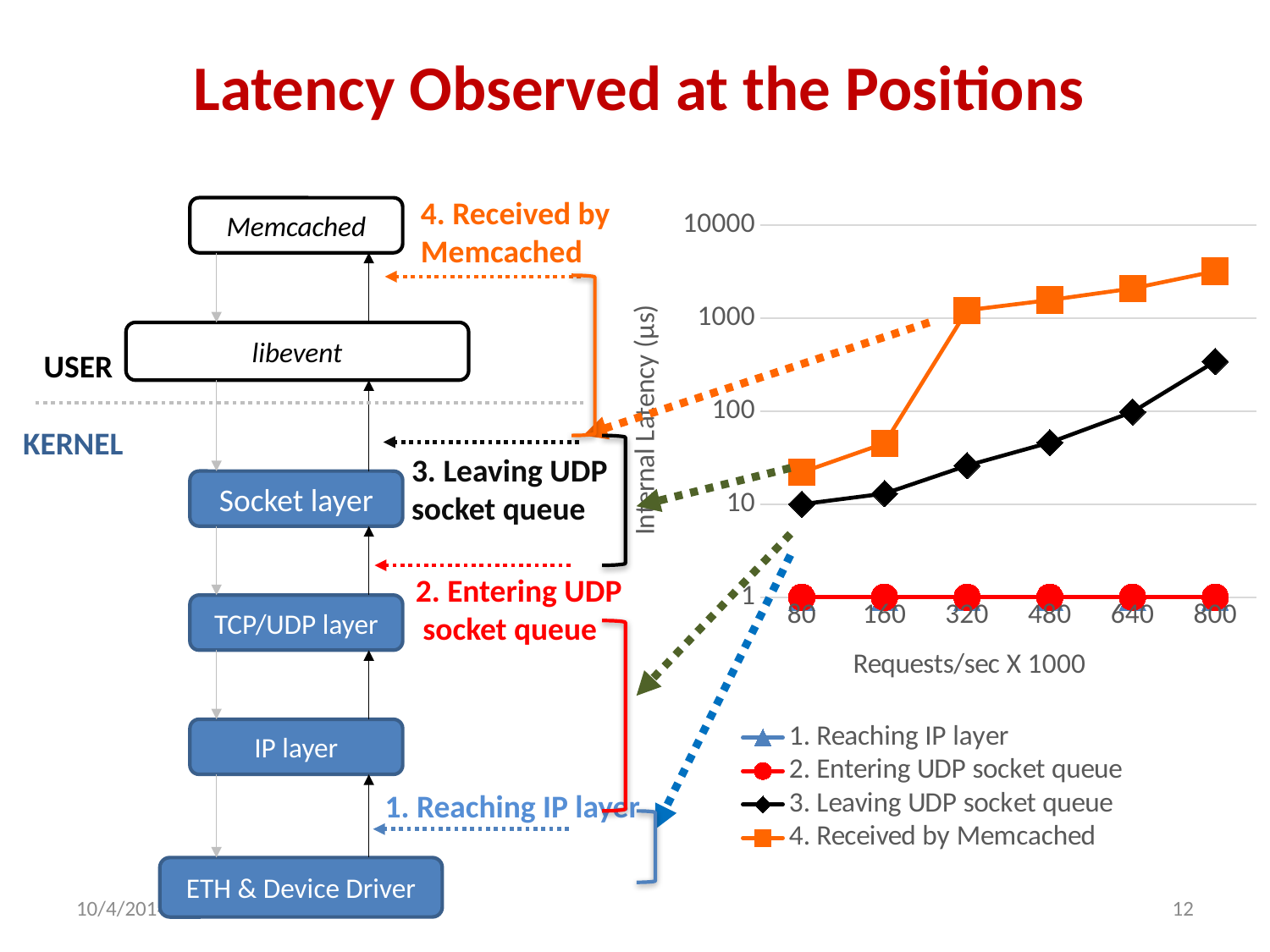

# Latency Observed at the Positions
4. Received by
Memcached
Memcached
libevent
USER
KERNEL
Socket layer
TCP/UDP layer
IP layer
ETH & Device Driver

### Chart

| Category | 1. Reaching IP layer | 2. Entering UDP socket queue  | 3. Leaving UDP socket queue  | 4. Received by Memcached |
|---|---|---|---|---|
| 80 | 1.0 | 1.0 | 10.0 | 22.0 |
| 160 | 1.0 | 1.0 | 13.0 | 45.0 |
| 320 | 1.0 | 1.0 | 26.0 | 1212.0 |
| 480 | 1.0 | 1.0 | 46.0 | 1561.0 |
| 640 | 1.0 | 1.0 | 98.0 | 2079.0 |
| 800 | 1.0 | 1.0 | 342.0 | 3178.0 |

3. Leaving UDP
socket queue
2. Entering UDP
 socket queue

1. Reaching IP layer

10/4/2014
12